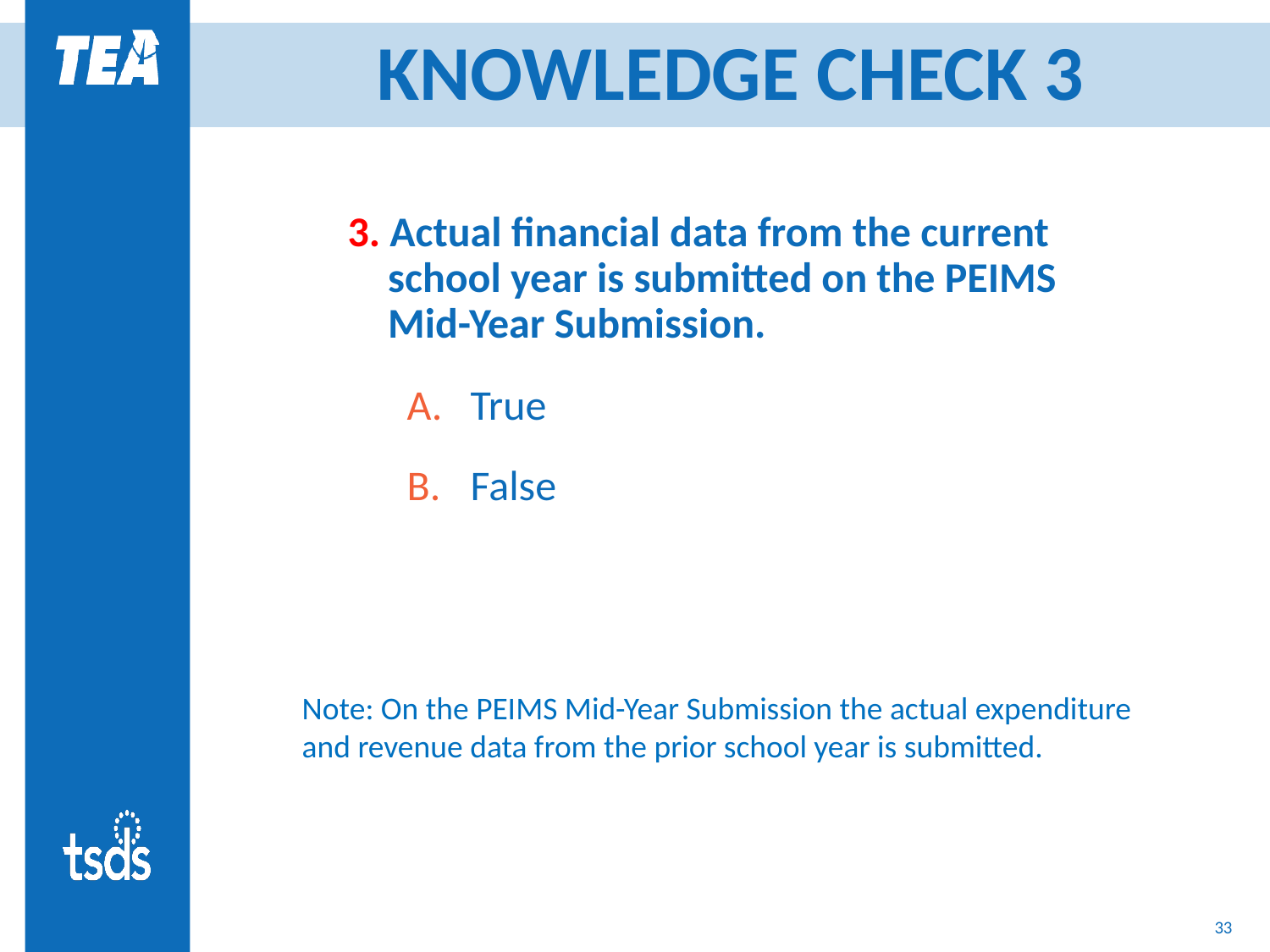

# KNOWLEDGE CHECK 3
3. Actual financial data from the current school year is submitted on the PEIMS Mid-Year Submission.
True
False

Note: On the PEIMS Mid-Year Submission the actual expenditure and revenue data from the prior school year is submitted.
33